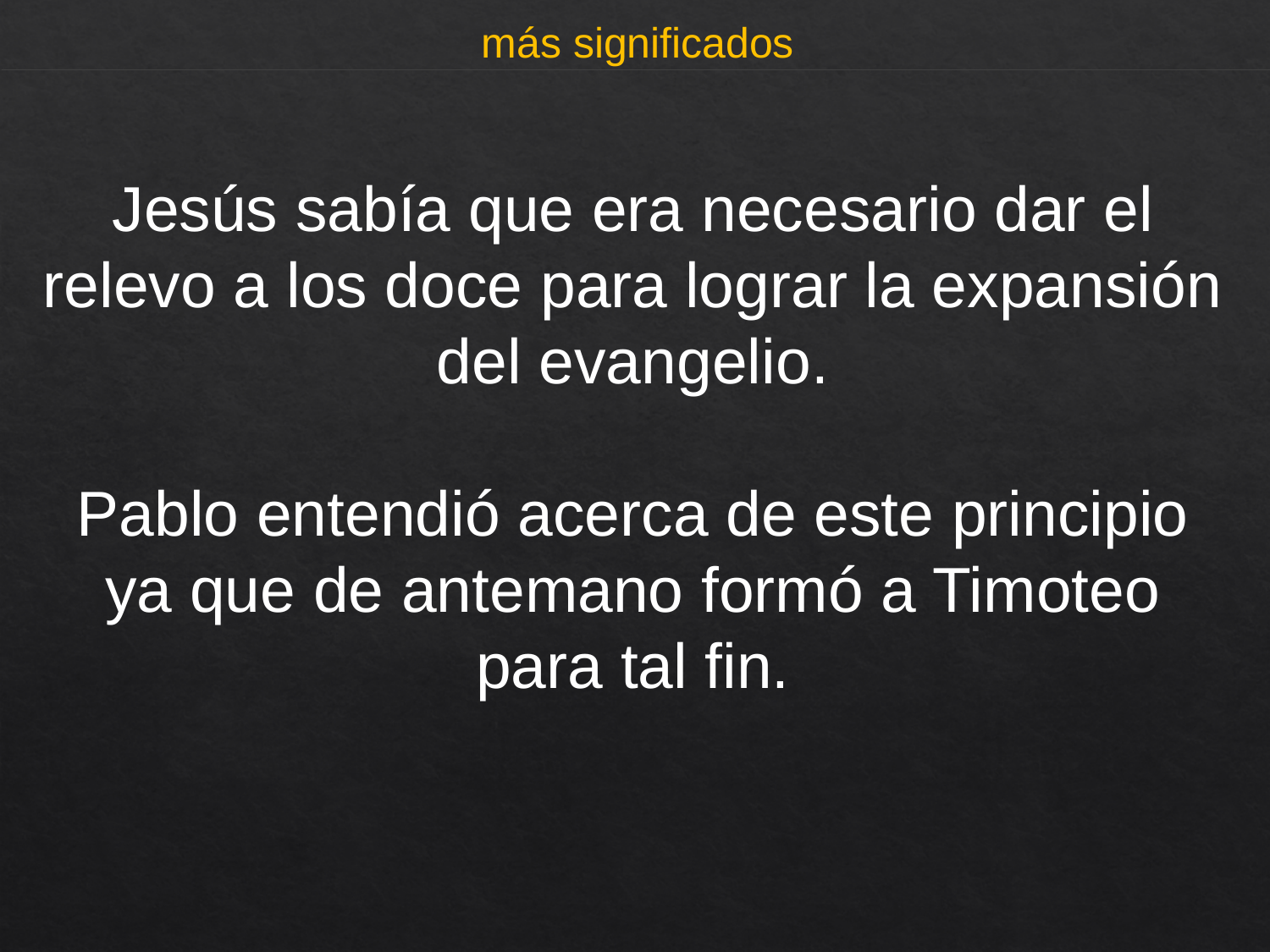

más significados
Jesús sabía que era necesario dar el relevo a los doce para lograr la expansión del evangelio.

Pablo entendió acerca de este principio ya que de antemano formó a Timoteo para tal fin.